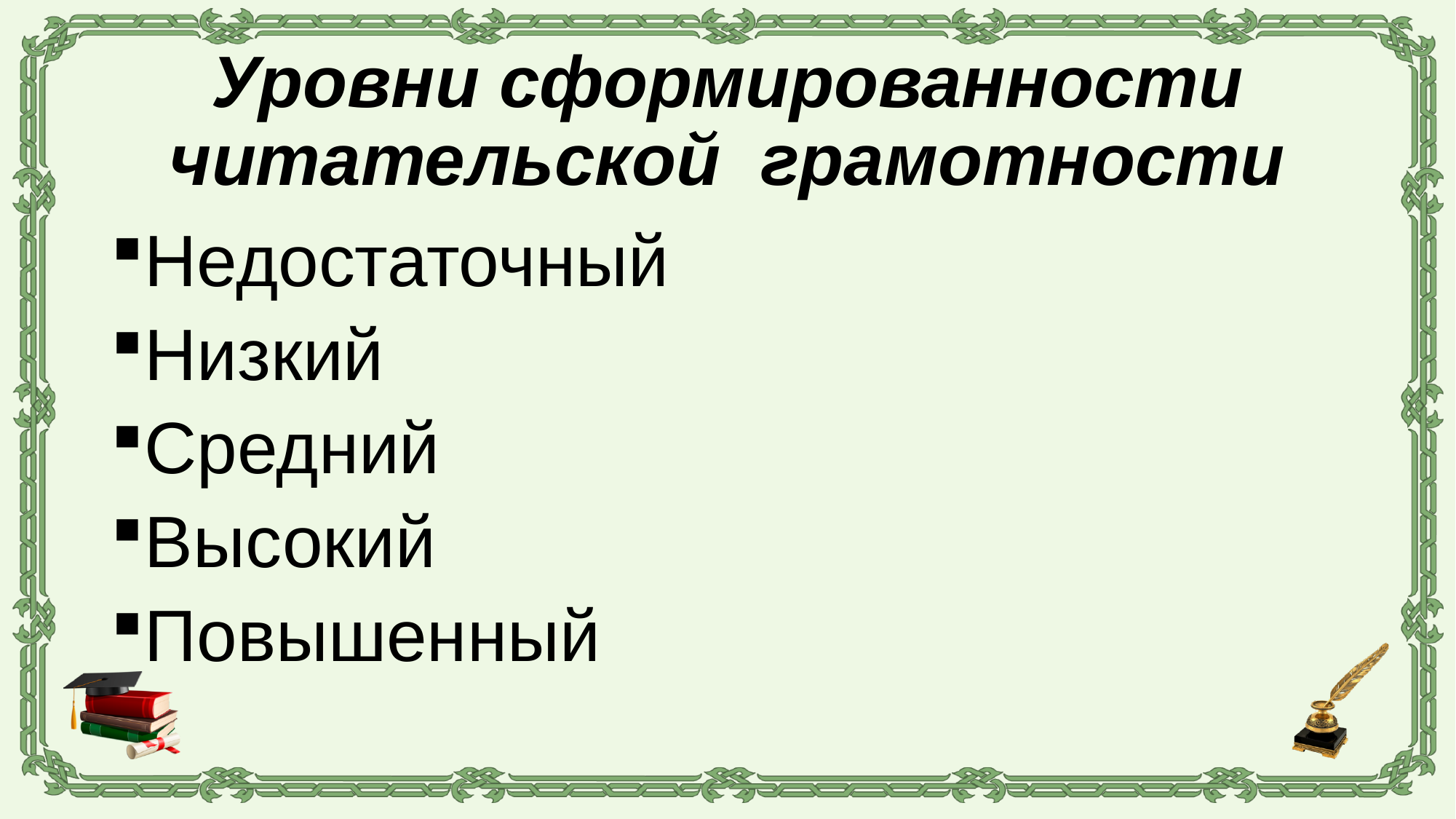

# Уровни сформированности читательской  грамотности
Недостаточный
Низкий
Средний
Высокий
Повышенный